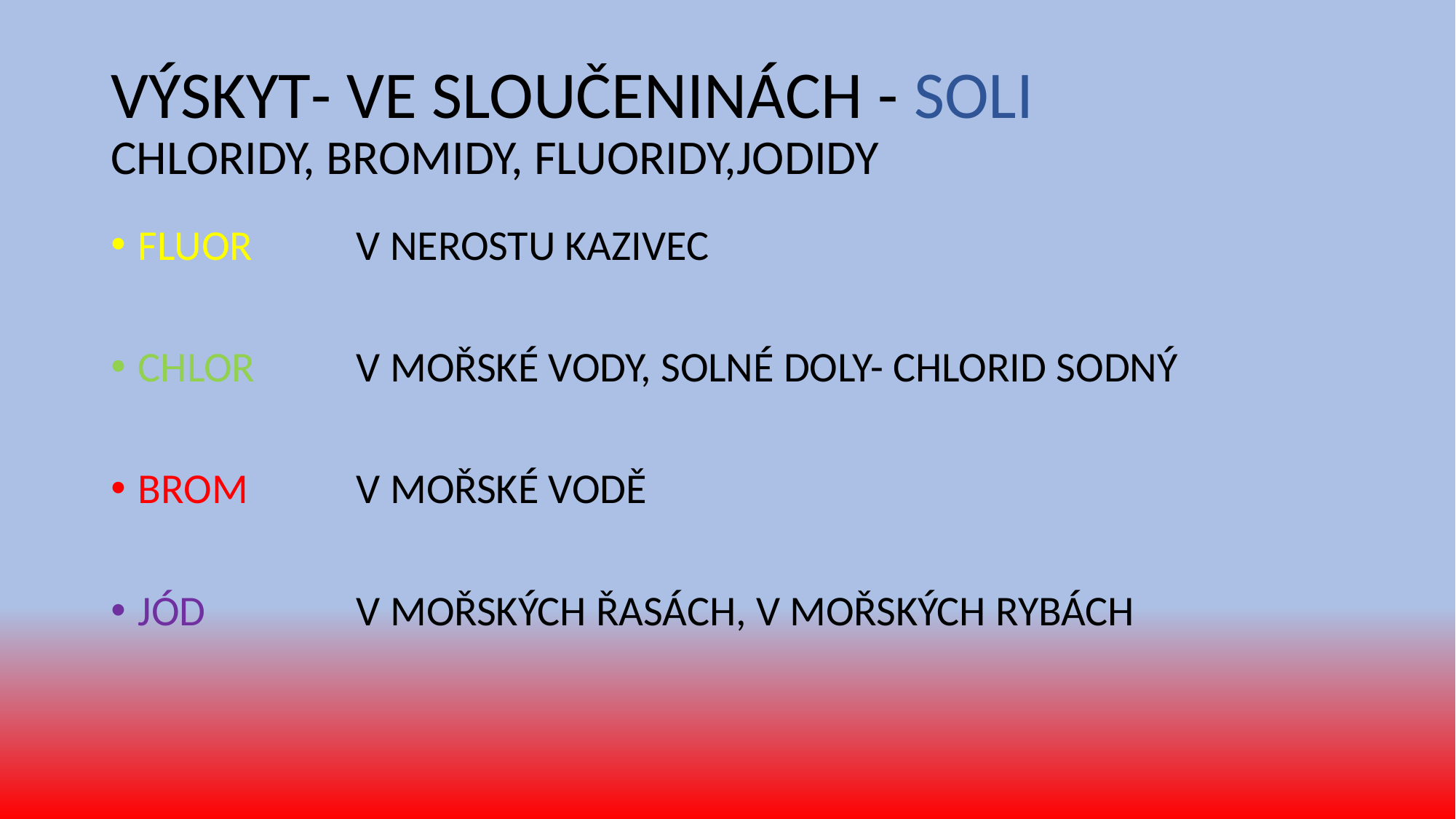

# VÝSKYT- VE SLOUČENINÁCH - SOLI CHLORIDY, BROMIDY, FLUORIDY,JODIDY
FLUOR	V NEROSTU KAZIVEC

CHLOR	V MOŘSKÉ VODY, SOLNÉ DOLY- CHLORID SODNÝ

BROM	V MOŘSKÉ VODĚ

JÓD		V MOŘSKÝCH ŘASÁCH, V MOŘSKÝCH RYBÁCH